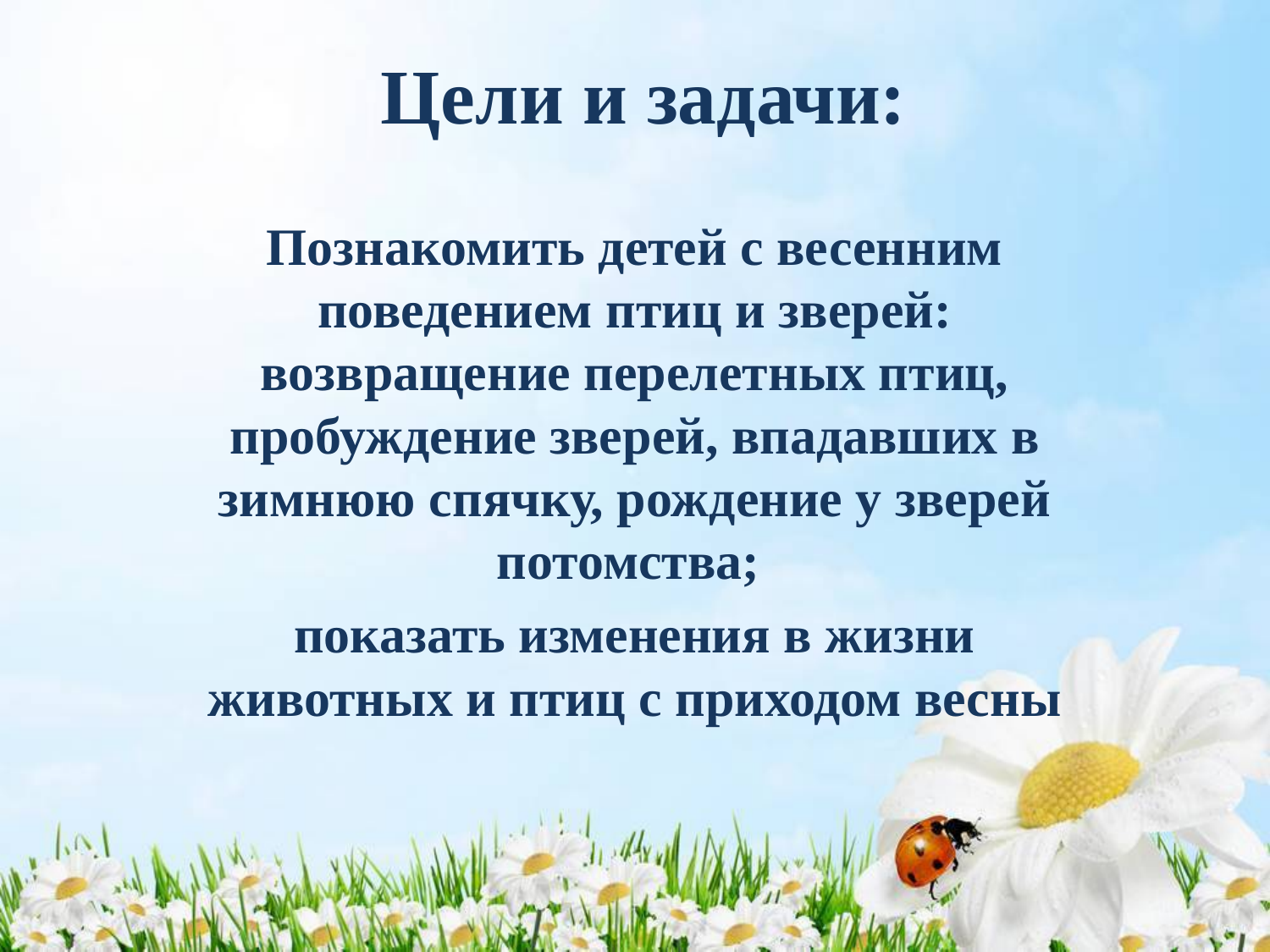

# Цели и задачи:
Познакомить детей с весенним поведением птиц и зверей: возвращение перелетных птиц, пробуждение зверей, впадавших в зимнюю спячку, рождение у зверей потомства;
показать изменения в жизни животных и птиц с приходом весны